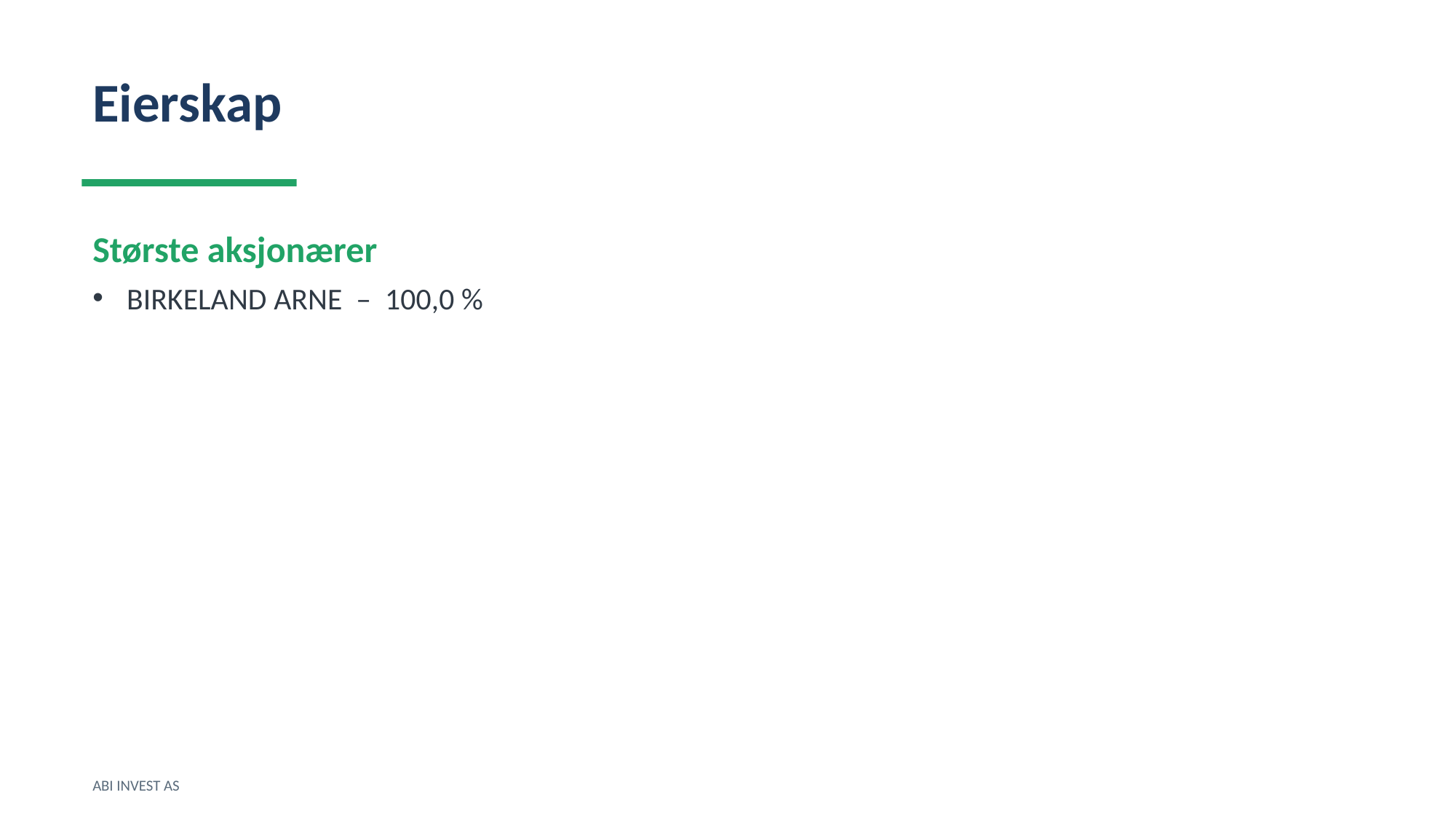

Eierskap

Største aksjonærer
BIRKELAND ARNE  –  100,0 %
ABI INVEST AS